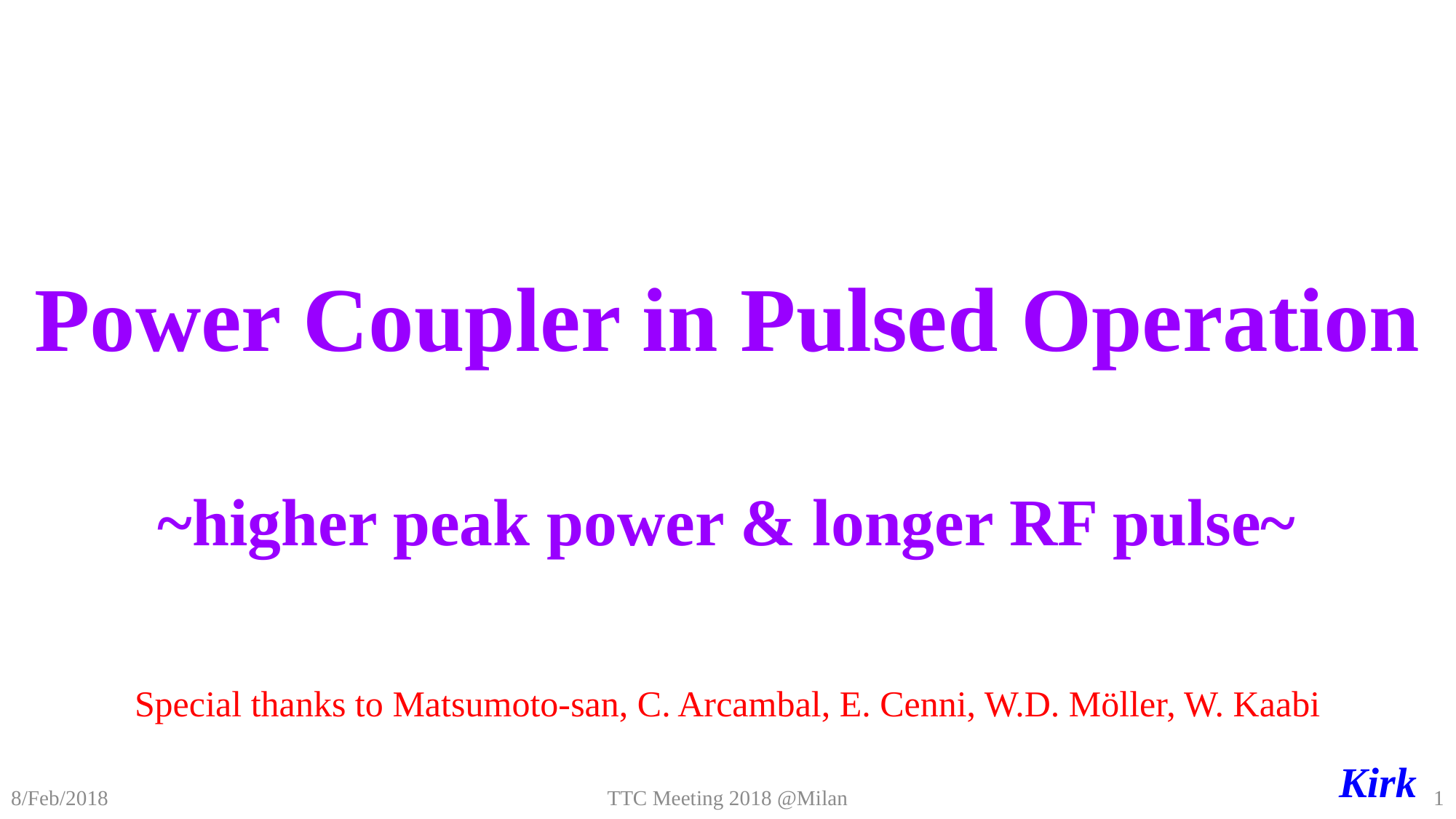

# Power Coupler in Pulsed Operation ~higher peak power & longer RF pulse~
Special thanks to Matsumoto-san, C. Arcambal, E. Cenni, W.D. Möller, W. Kaabi
Kirk
8/Feb/2018
TTC Meeting 2018 @Milan
1